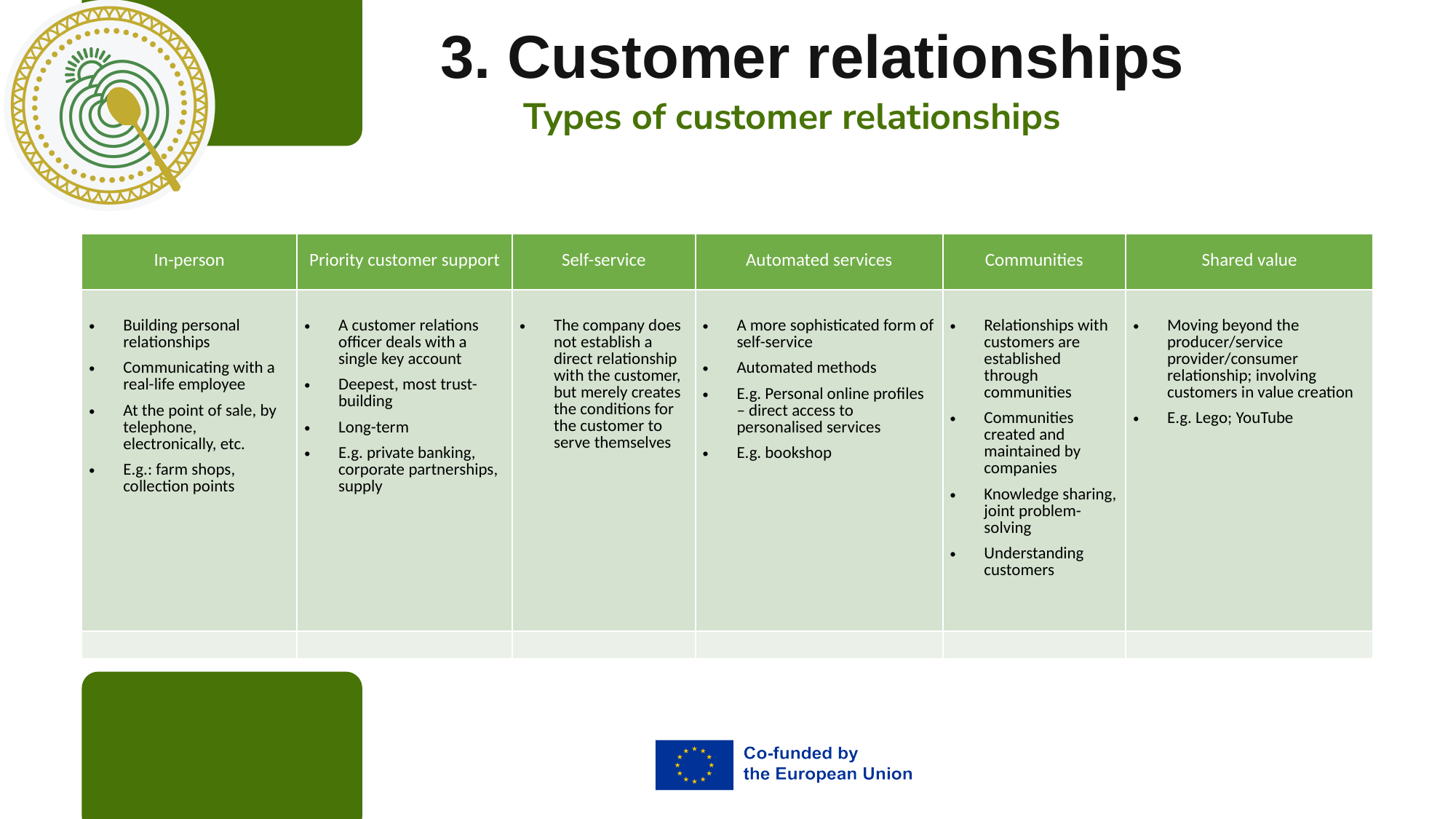

3. Customer relationships
Types of customer relationships

| In-person | Priority customer support | Self-service | Automated services | Communities | Shared value |
| --- | --- | --- | --- | --- | --- |
| Building personal relationships Communicating with a real-life employee At the point of sale, by telephone, electronically, etc. E.g.: farm shops, collection points | A customer relations officer deals with a single key account Deepest, most trust-building Long-term E.g. private banking, corporate partnerships, supply | The company does not establish a direct relationship with the customer, but merely creates the conditions for the customer to serve themselves | A more sophisticated form of self-service Automated methods E.g. Personal online profiles – direct access to personalised services E.g. bookshop | Relationships with customers are established through communities Communities created and maintained by companies Knowledge sharing, joint problem-solving Understanding customers | Moving beyond the producer/service provider/consumer relationship; involving customers in value creation E.g. Lego; YouTube |
|  |  |  |  |  |  |